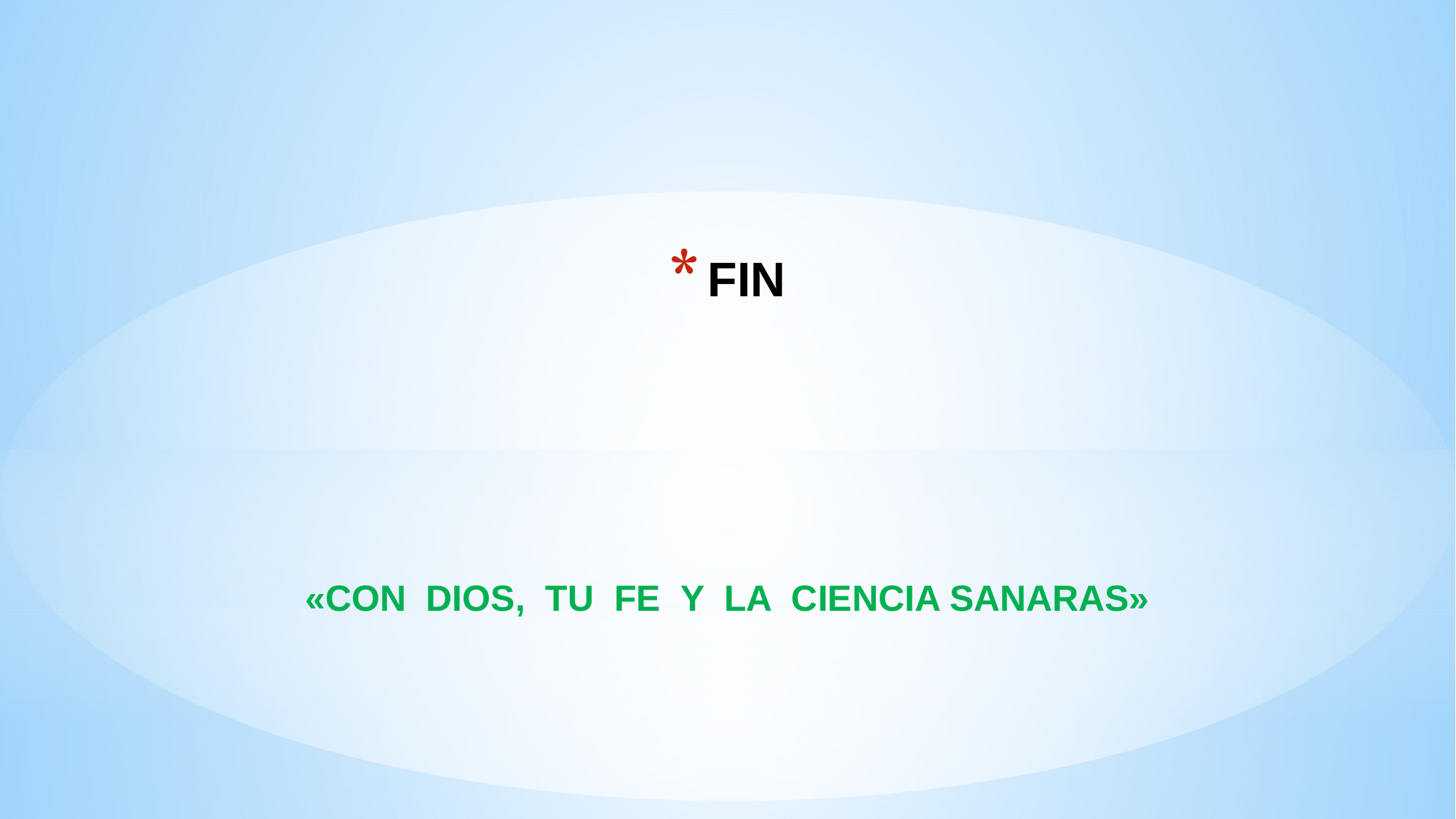

# FIN
«CON  DIOS,  TU  FE  Y  LA  CIENCIA SANARAS»